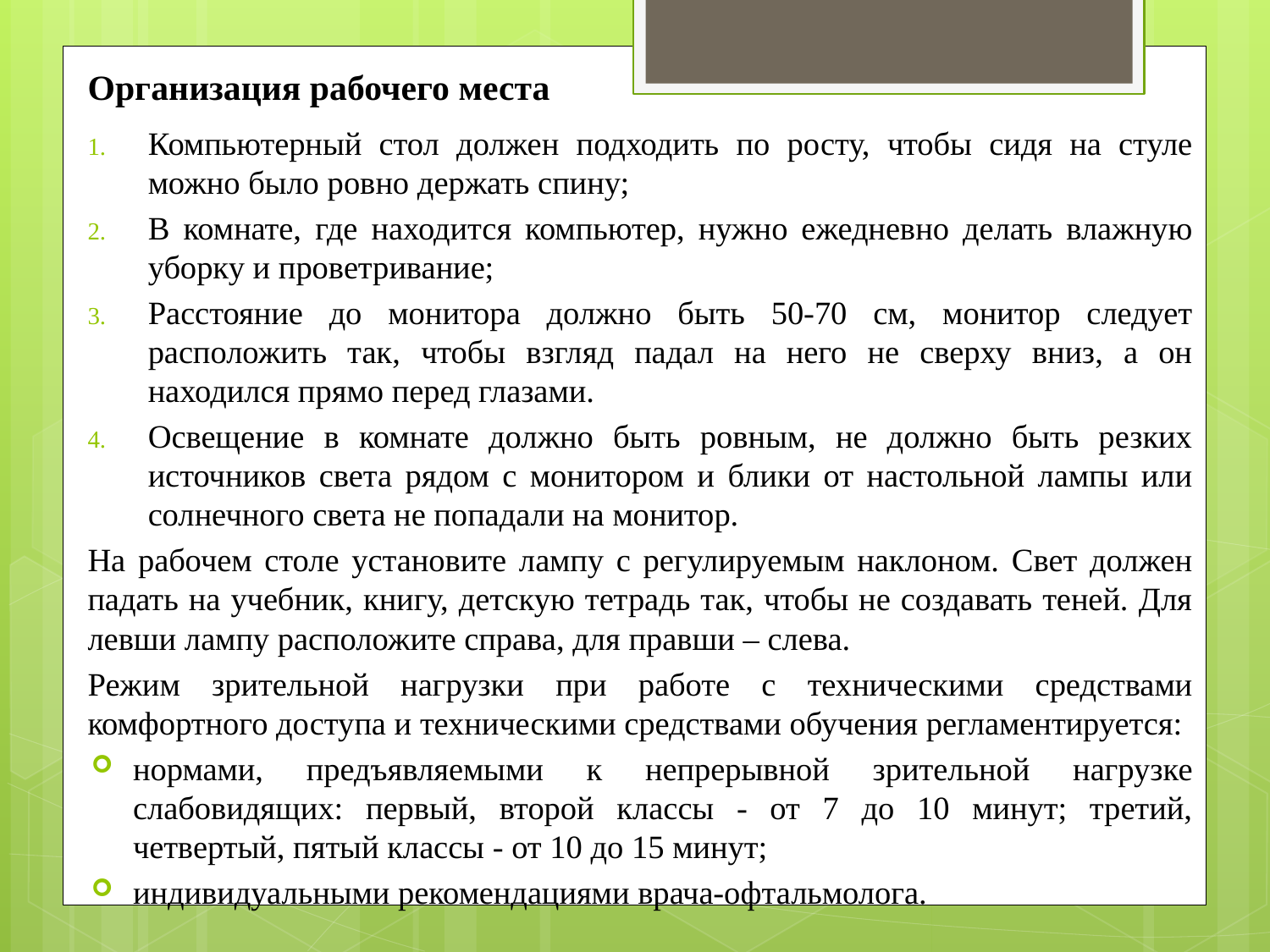

# Организация рабочего места
Компьютерный стол должен подходить по росту, чтобы сидя на стуле можно было ровно держать спину;
В комнате, где находится компьютер, нужно ежедневно делать влажную уборку и проветривание;
Расстояние до монитора должно быть 50-70 см, монитор следует расположить так, чтобы взгляд падал на него не сверху вниз, а он находился прямо перед глазами.
Освещение в комнате должно быть ровным, не должно быть резких источников света рядом с монитором и блики от настольной лампы или солнечного света не попадали на монитор.
На рабочем столе установите лампу с регулируемым наклоном. Свет должен падать на учебник, книгу, детскую тетрадь так, чтобы не создавать теней. Для левши лампу расположите справа, для правши – слева.
Режим зрительной нагрузки при работе с техническими средствами комфортного доступа и техническими средствами обучения регламентируется:
нормами, предъявляемыми к непрерывной зрительной нагрузке слабовидящих: первый, второй классы - от 7 до 10 минут; третий, четвертый, пятый классы - от 10 до 15 минут;
индивидуальными рекомендациями врача-офтальмолога.